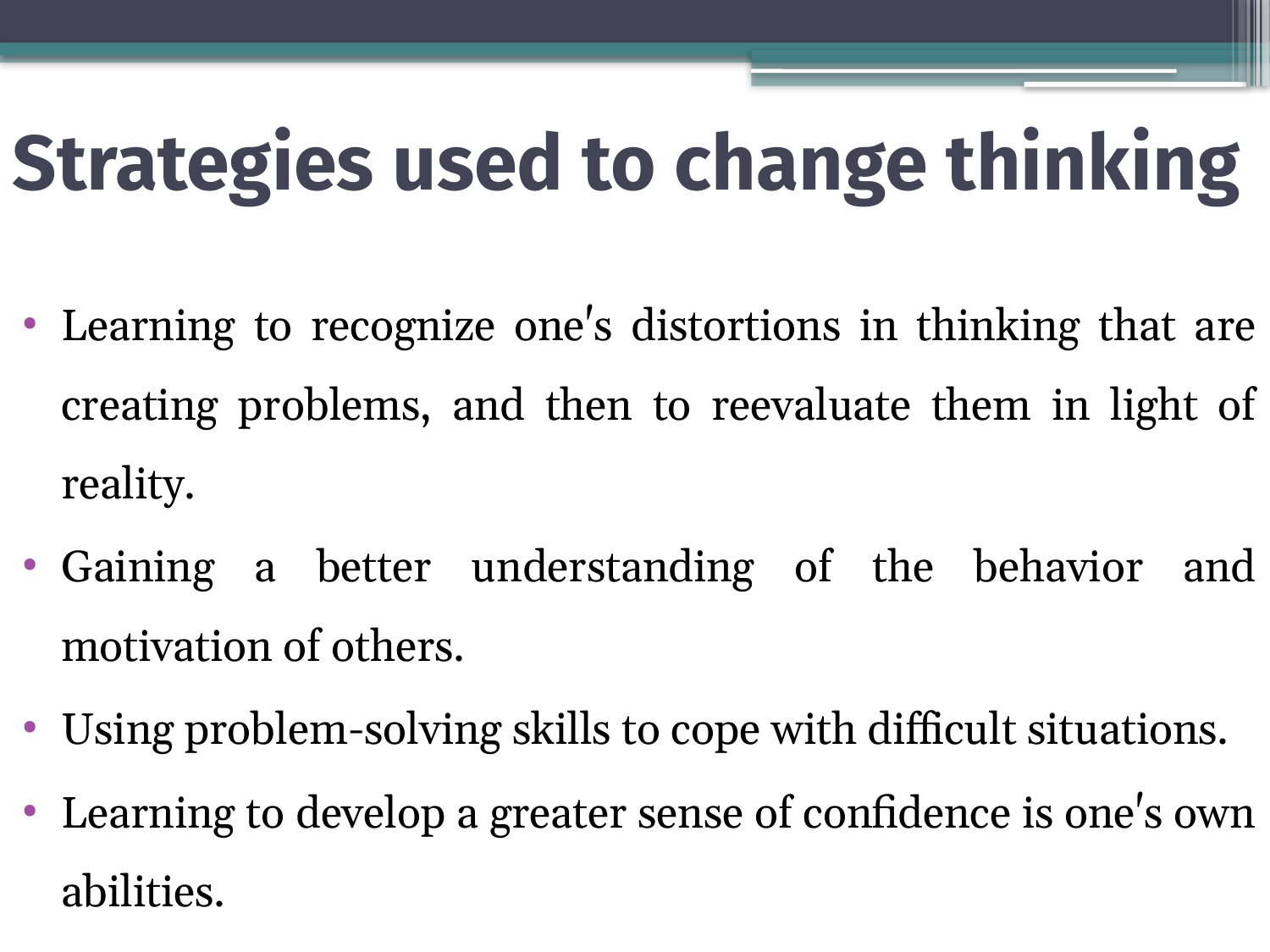

# Strategies used to change thinking
Learning to recognize one's distortions in thinking that are creating problems, and then to reevaluate them in light of reality.
Gaining a better understanding of the behavior and motivation of others.
Using problem-solving skills to cope with difficult situations.
Learning to develop a greater sense of confidence is one's own abilities.